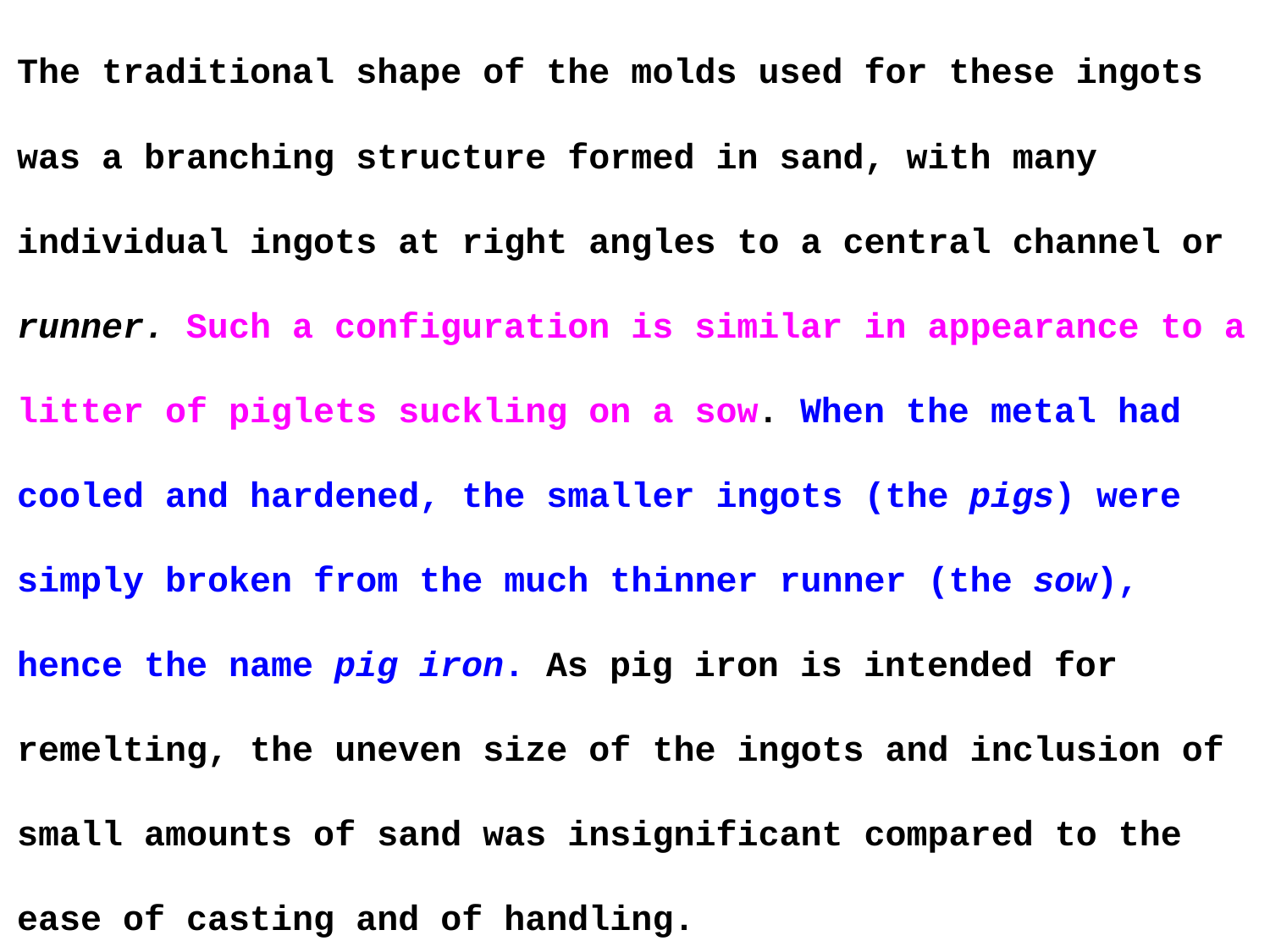

The traditional shape of the molds used for these ingots was a branching structure formed in sand, with many individual ingots at right angles to a central channel or runner. Such a configuration is similar in appearance to a litter of piglets suckling on a sow. When the metal had cooled and hardened, the smaller ingots (the pigs) were simply broken from the much thinner runner (the sow), hence the name pig iron. As pig iron is intended for remelting, the uneven size of the ingots and inclusion of small amounts of sand was insignificant compared to the ease of casting and of handling.